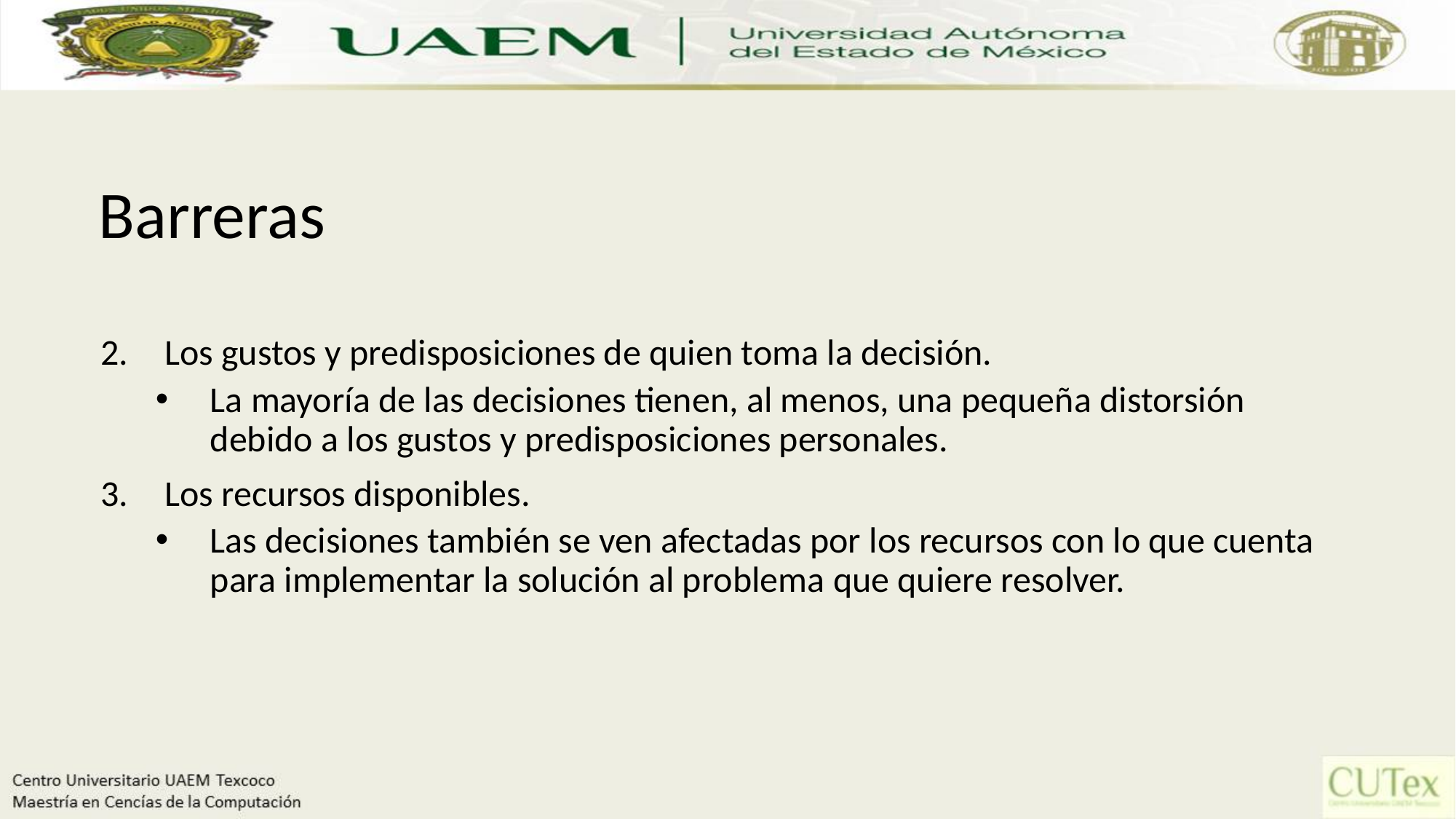

# Barreras
Los gustos y predisposiciones de quien toma la decisión.
La mayoría de las decisiones tienen, al menos, una pequeña distorsión debido a los gustos y predisposiciones personales.
Los recursos disponibles.
Las decisiones también se ven afectadas por los recursos con lo que cuenta para implementar la solución al problema que quiere resolver.